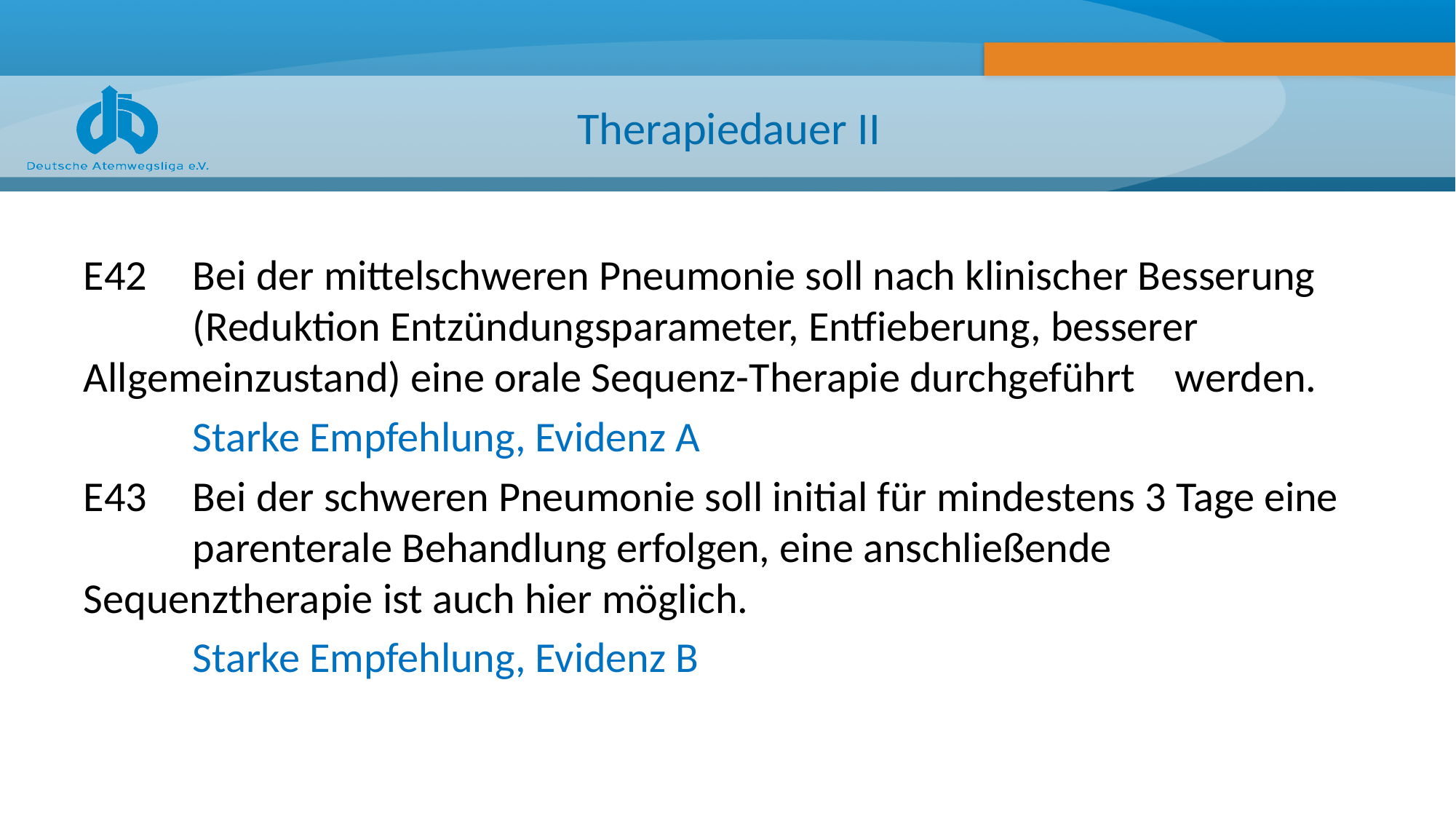

# Therapiedauer II
E42	Bei der mittelschweren Pneumonie soll nach klinischer Besserung 	(Reduktion Entzündungsparameter, Entfieberung, besserer 	Allgemeinzustand) eine orale Sequenz-Therapie durchgeführt 	werden.
	Starke Empfehlung, Evidenz A
E43 	Bei der schweren Pneumonie soll initial für mindestens 3 Tage eine 	parenterale Behandlung erfolgen, eine anschließende 	Sequenztherapie ist auch hier möglich.
	Starke Empfehlung, Evidenz B